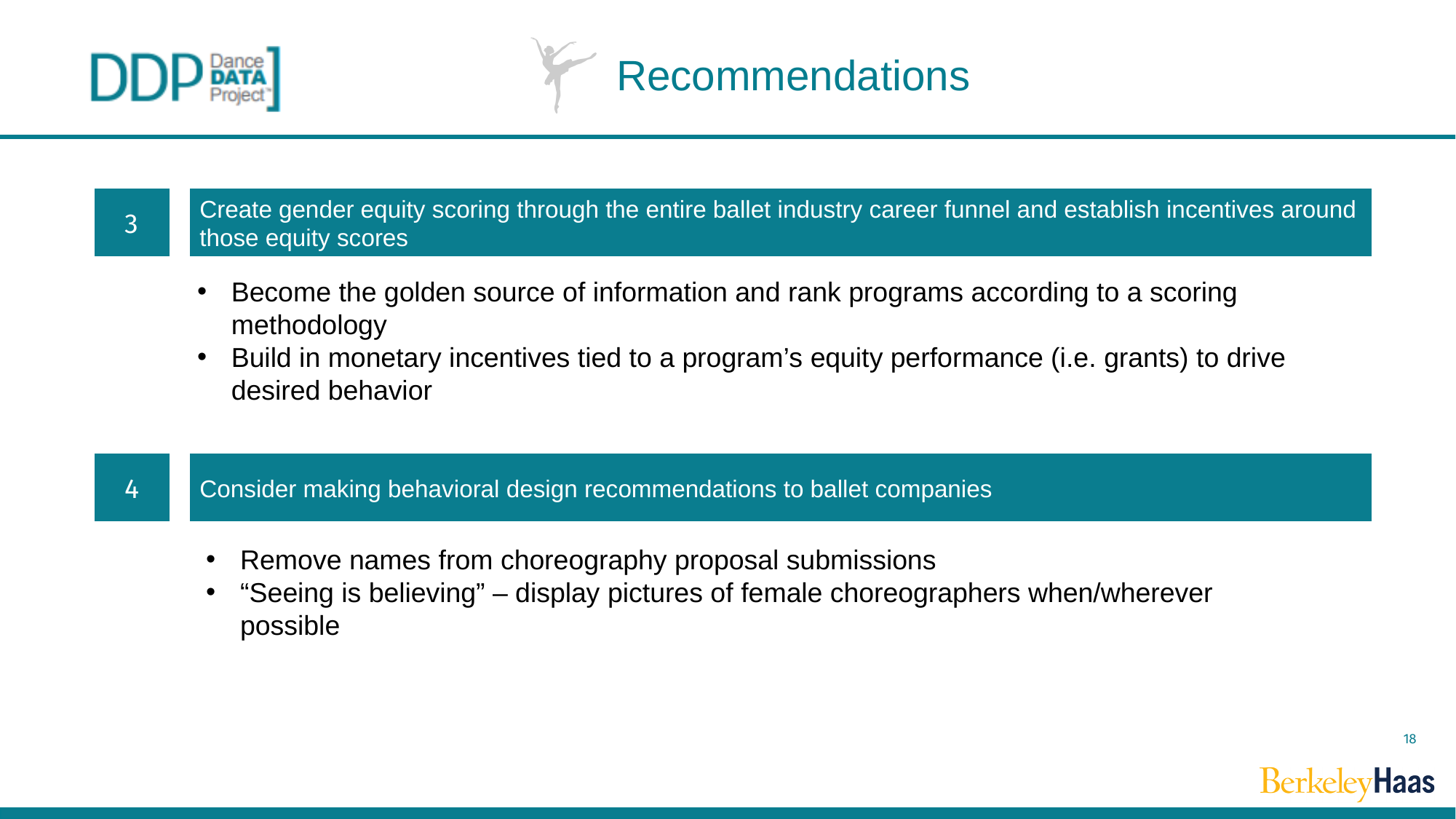

# Recommendations
3
Create gender equity scoring through the entire ballet industry career funnel and establish incentives around those equity scores
Become the golden source of information and rank programs according to a scoring methodology
Build in monetary incentives tied to a program’s equity performance (i.e. grants) to drive desired behavior

4
Consider making behavioral design recommendations to ballet companies
Remove names from choreography proposal submissions
“Seeing is believing” – display pictures of female choreographers when/wherever possible
18